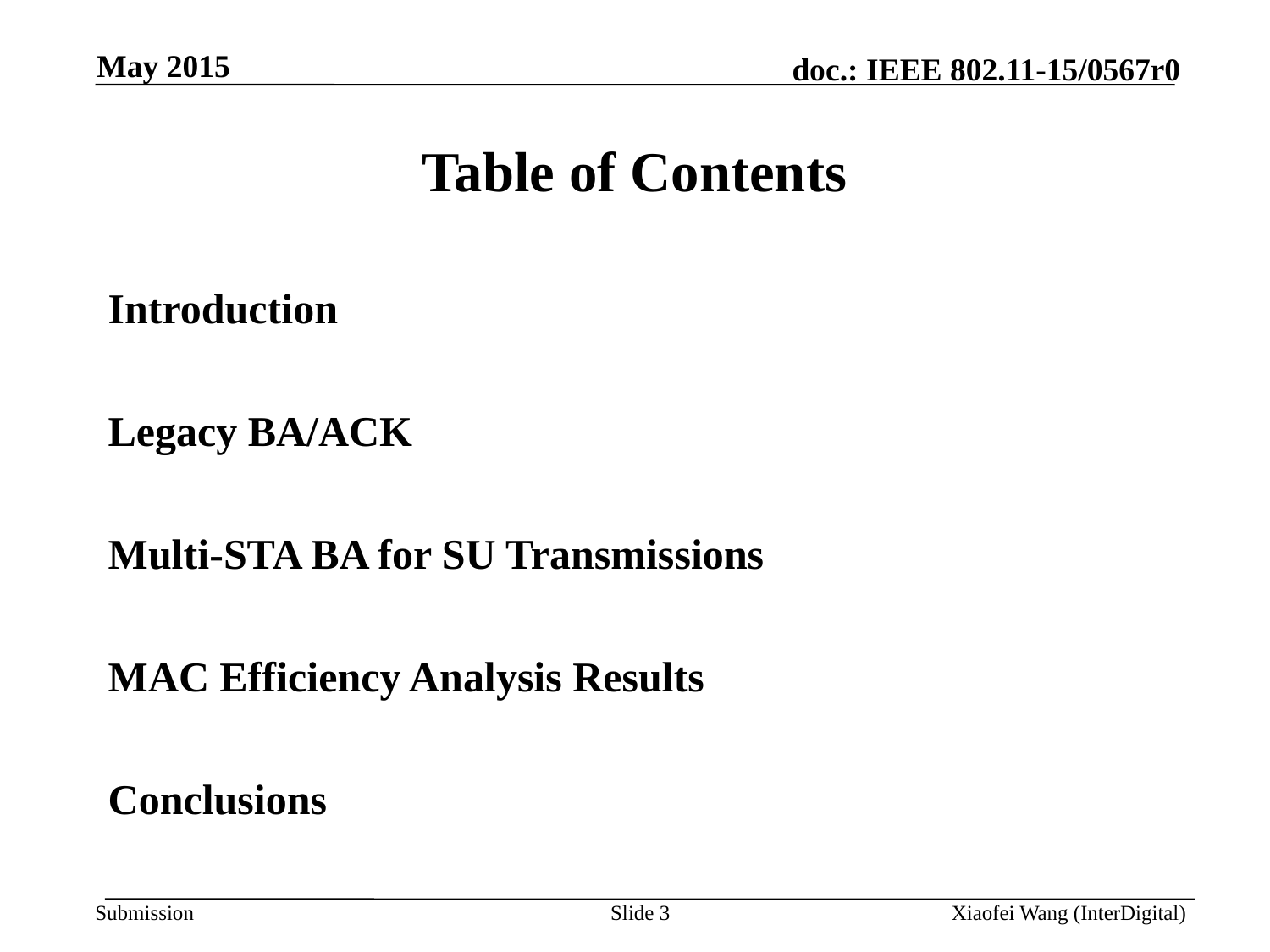

May 2015
# Table of Contents
Introduction

Legacy BA/ACK

Multi-STA BA for SU Transmissions

MAC Efficiency Analysis Results

Conclusions

Slide 3
Xiaofei Wang (InterDigital)